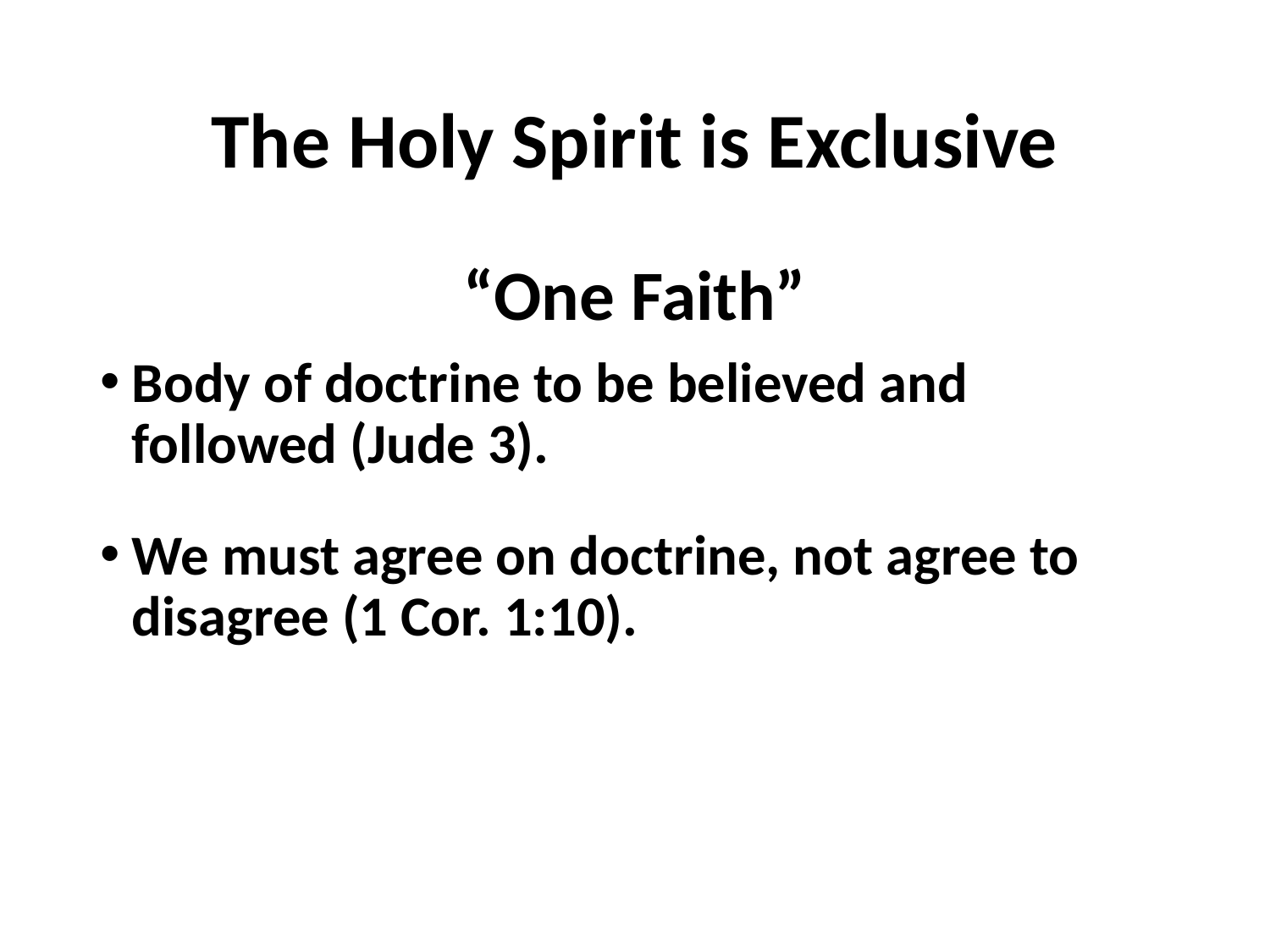

# The Holy Spirit is Exclusive
“One Faith”
Body of doctrine to be believed and followed (Jude 3).

We must agree on doctrine, not agree to disagree (1 Cor. 1:10).